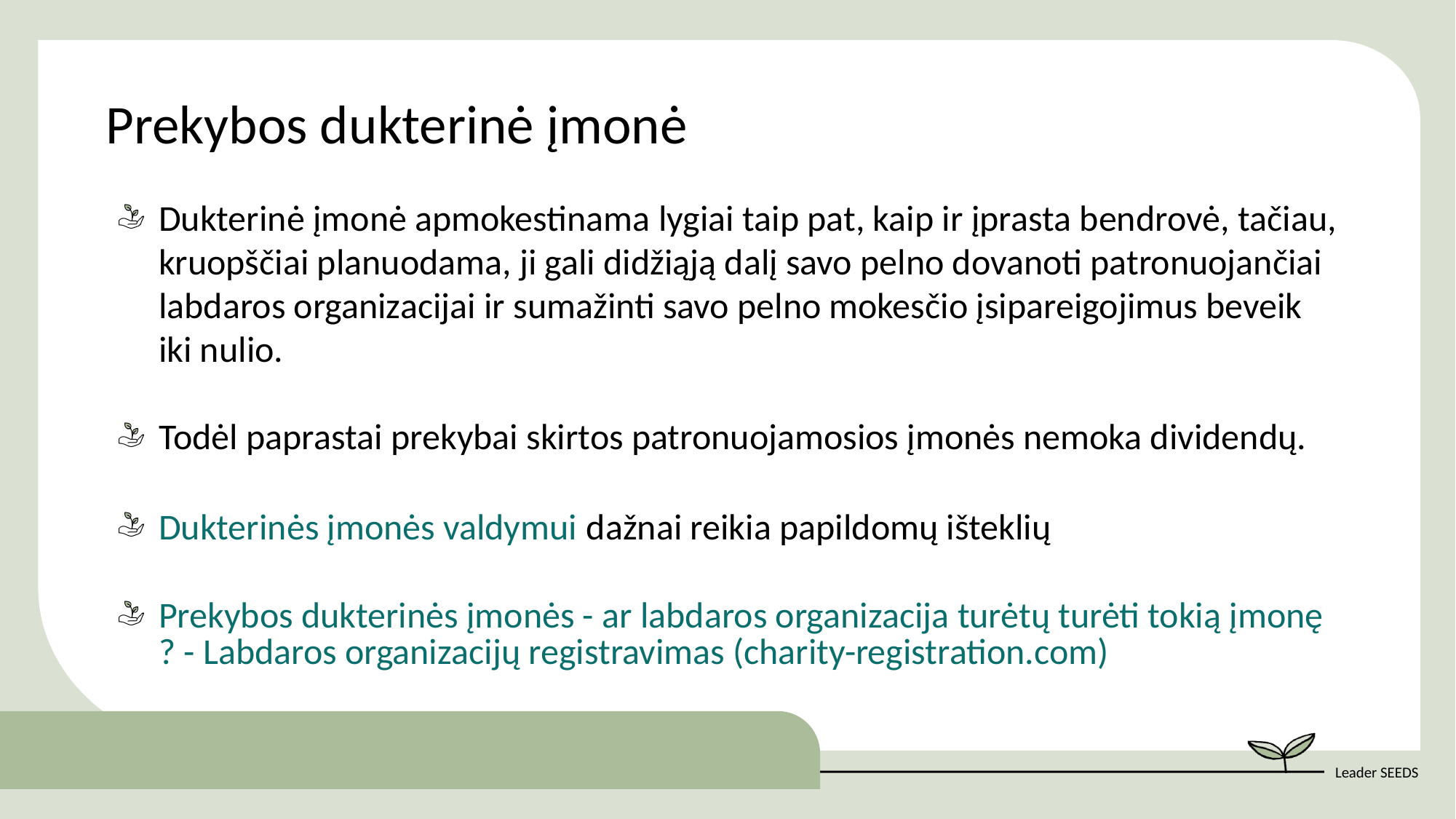

Prekybos dukterinė įmonė
Dukterinė įmonė apmokestinama lygiai taip pat, kaip ir įprasta bendrovė, tačiau, kruopščiai planuodama, ji gali didžiąją dalį savo pelno dovanoti patronuojančiai labdaros organizacijai ir sumažinti savo pelno mokesčio įsipareigojimus beveik iki nulio.

Todėl paprastai prekybai skirtos patronuojamosios įmonės nemoka dividendų.

Dukterinės įmonės valdymui dažnai reikia papildomų išteklių

Prekybos dukterinės įmonės - ar labdaros organizacija turėtų turėti tokią įmonę? - Labdaros organizacijų registravimas (charity-registration.com)